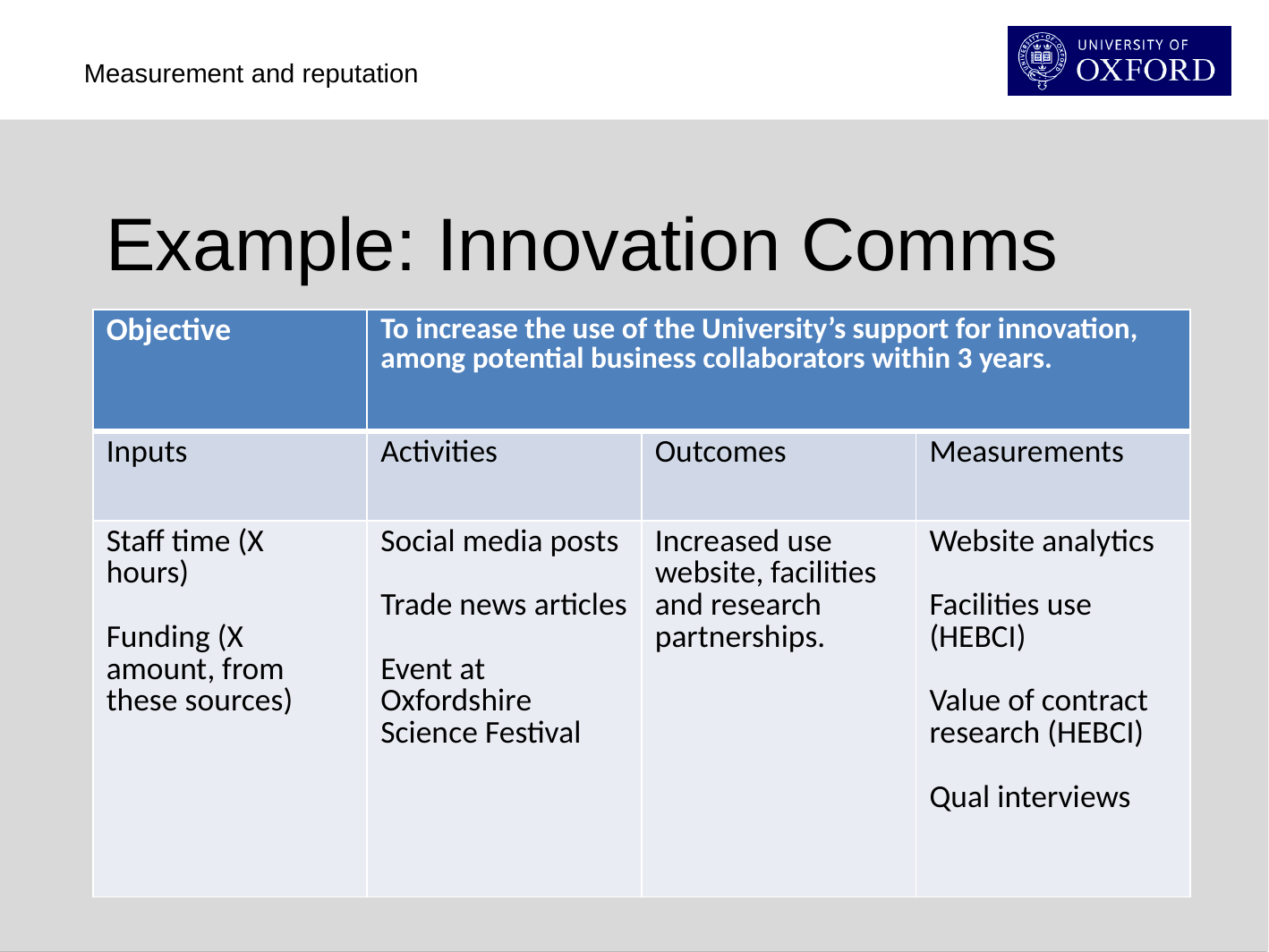

Example: Innovation Comms
| Objective | To increase the use of the University’s support for innovation, among potential business collaborators within 3 years. |  |  |
| --- | --- | --- | --- |
| Inputs | Activities | Outcomes | Measurements |
| Staff time (X hours) Funding (X amount, from these sources) | Social media posts Trade news articles Event at Oxfordshire Science Festival | Increased use website, facilities and research partnerships. | Website analytics Facilities use (HEBCI) Value of contract research (HEBCI) Qual interviews |